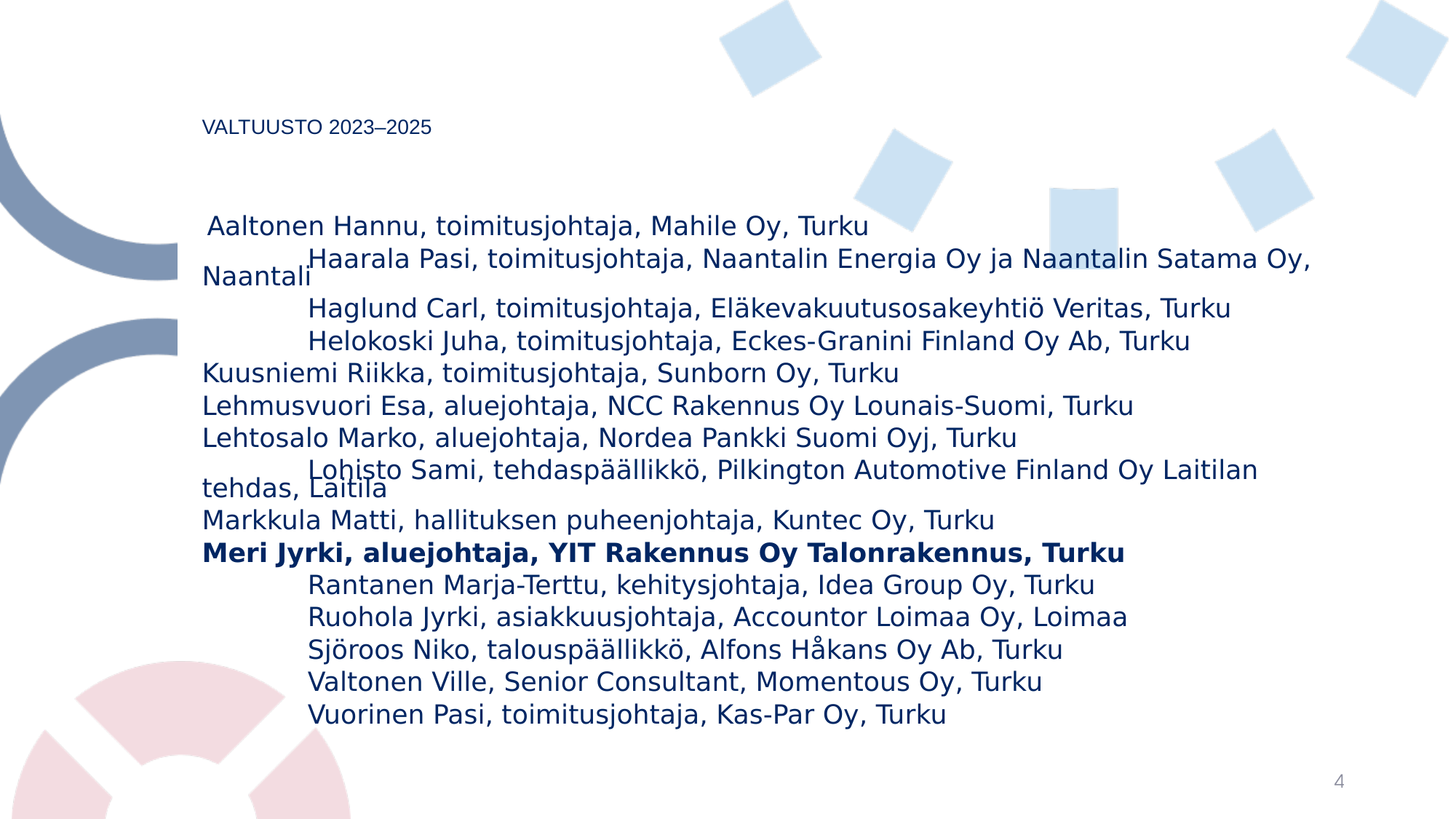

# VALTUUSTO 2023–2025
Aaltonen Hannu, toimitusjohtaja, Mahile Oy, Turku
	Haarala Pasi, toimitusjohtaja, Naantalin Energia Oy ja Naantalin Satama Oy, Naantali
	Haglund Carl, toimitusjohtaja, Eläkevakuutusosakeyhtiö Veritas, Turku
	Helokoski Juha, toimitusjohtaja, Eckes-Granini Finland Oy Ab, Turku
Kuusniemi Riikka, toimitusjohtaja, Sunborn Oy, Turku
Lehmusvuori Esa, aluejohtaja, NCC Rakennus Oy Lounais-Suomi, Turku
Lehtosalo Marko, aluejohtaja, Nordea Pankki Suomi Oyj, Turku
	Lohisto Sami, tehdaspäällikkö, Pilkington Automotive Finland Oy Laitilan tehdas, Laitila
Markkula Matti, hallituksen puheenjohtaja, Kuntec Oy, Turku
Meri Jyrki, aluejohtaja, YIT Rakennus Oy Talonrakennus, Turku
	Rantanen Marja-Terttu, kehitysjohtaja, Idea Group Oy, Turku
	Ruohola Jyrki, asiakkuusjohtaja, Accountor Loimaa Oy, Loimaa
	Sjöroos Niko, talouspäällikkö, Alfons Håkans Oy Ab, Turku
	Valtonen Ville, Senior Consultant, Momentous Oy, Turku
	Vuorinen Pasi, toimitusjohtaja, Kas-Par Oy, Turku
4